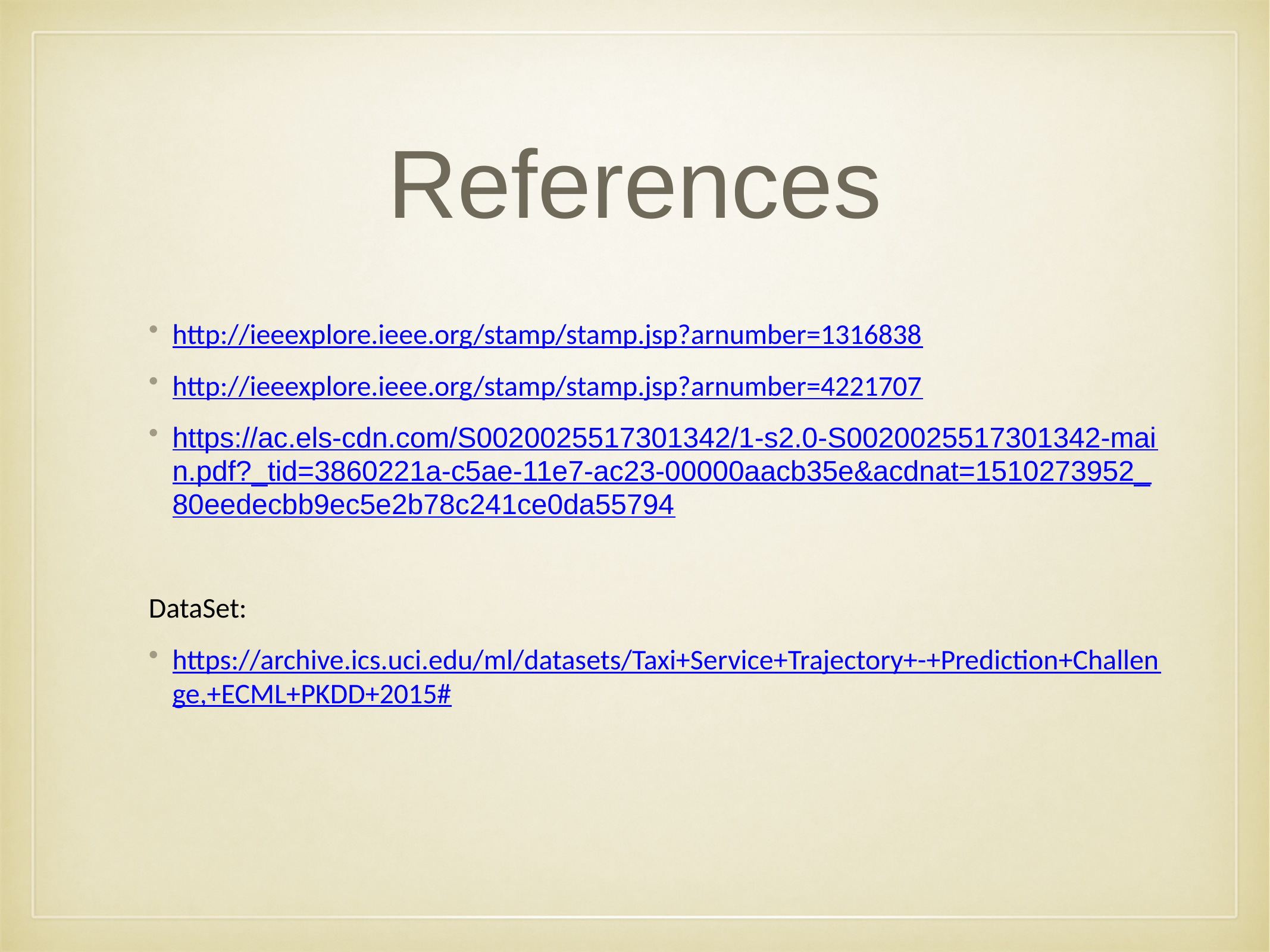

# References
http://ieeexplore.ieee.org/stamp/stamp.jsp?arnumber=1316838
http://ieeexplore.ieee.org/stamp/stamp.jsp?arnumber=4221707
https://ac.els-cdn.com/S0020025517301342/1-s2.0-S0020025517301342-main.pdf?_tid=3860221a-c5ae-11e7-ac23-00000aacb35e&acdnat=1510273952_80eedecbb9ec5e2b78c241ce0da55794

DataSet:
https://archive.ics.uci.edu/ml/datasets/Taxi+Service+Trajectory+-+Prediction+Challenge,+ECML+PKDD+2015#